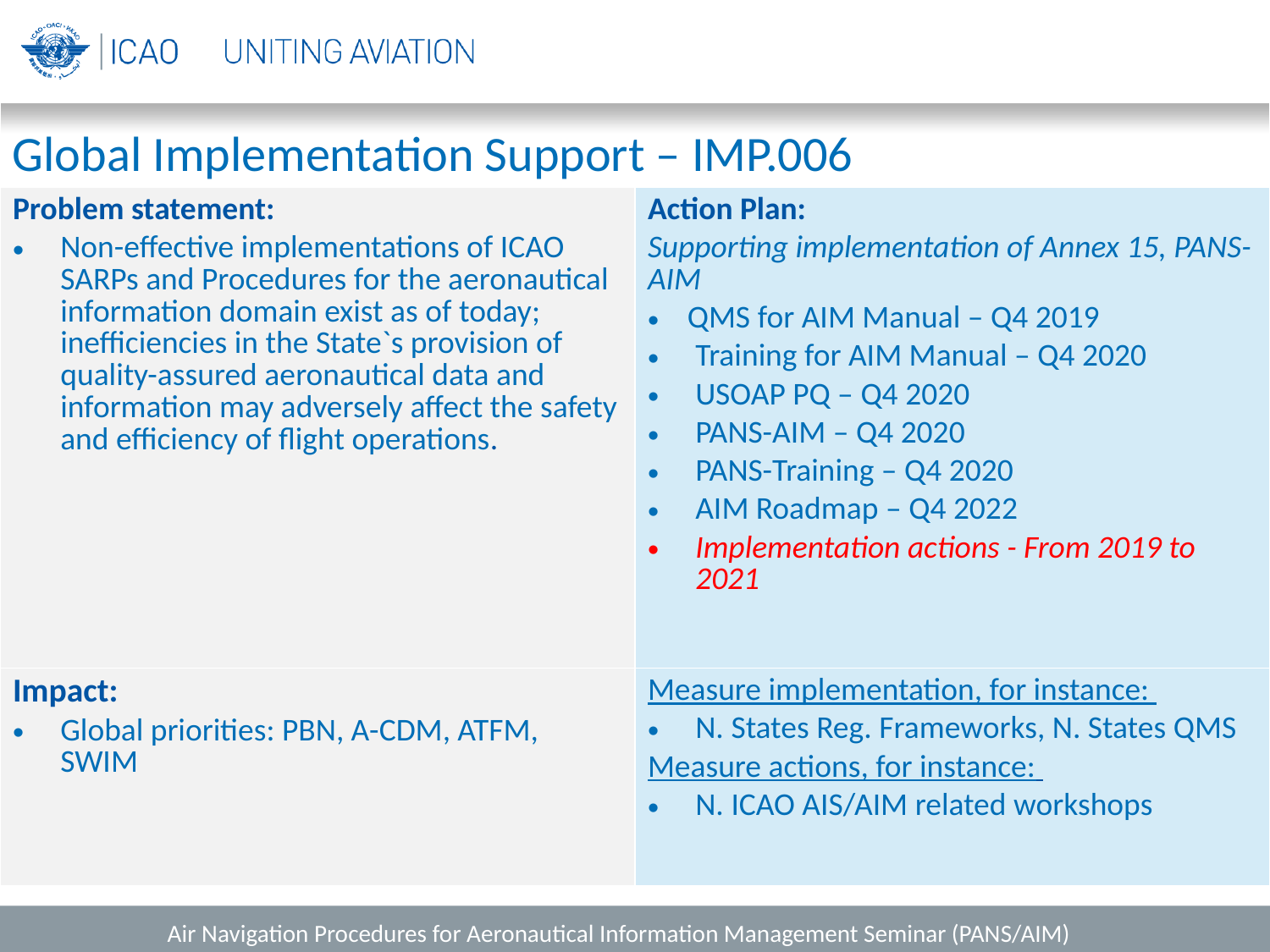

# Global Implementation Support – IMP.006
| Problem statement: Non-effective implementations of ICAO SARPs and Procedures for the aeronautical information domain exist as of today; inefficiencies in the State`s provision of quality-assured aeronautical data and information may adversely affect the safety and efficiency of flight operations. | Action Plan: Supporting implementation of Annex 15, PANS-AIM QMS for AIM Manual – Q4 2019 Training for AIM Manual – Q4 2020 USOAP PQ – Q4 2020 PANS-AIM – Q4 2020 PANS-Training – Q4 2020 AIM Roadmap – Q4 2022 Implementation actions - From 2019 to 2021 |
| --- | --- |
| Impact: Global priorities: PBN, A-CDM, ATFM, SWIM | Measure implementation, for instance: N. States Reg. Frameworks, N. States QMS Measure actions, for instance: N. ICAO AIS/AIM related workshops |
Air Navigation Procedures for Aeronautical Information Management Seminar (PANS/AIM)